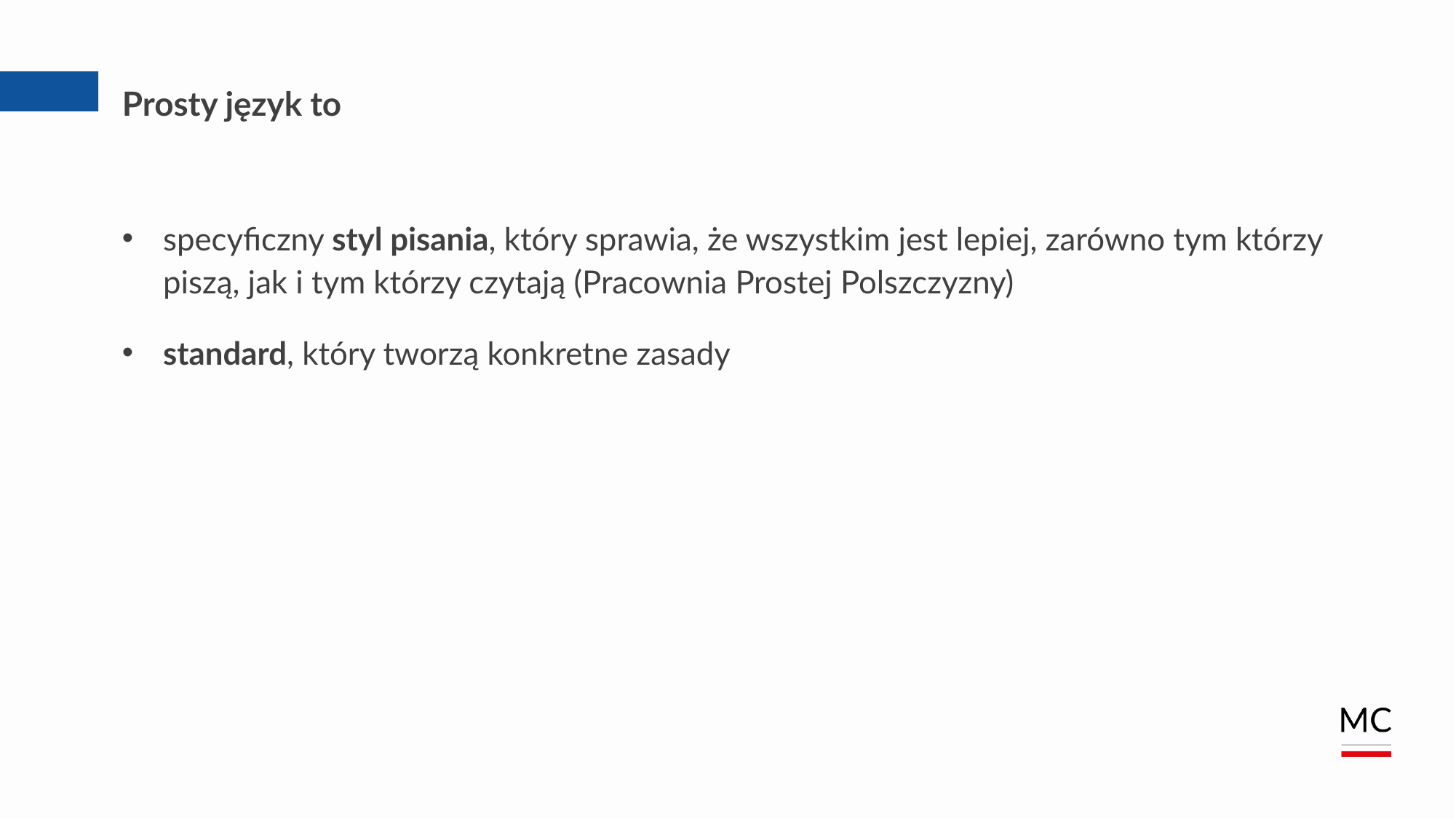

# Prosty język to
specyficzny styl pisania, który sprawia, że wszystkim jest lepiej, zarówno tym którzy piszą, jak i tym którzy czytają (Pracownia Prostej Polszczyzny)
standard, który tworzą konkretne zasady